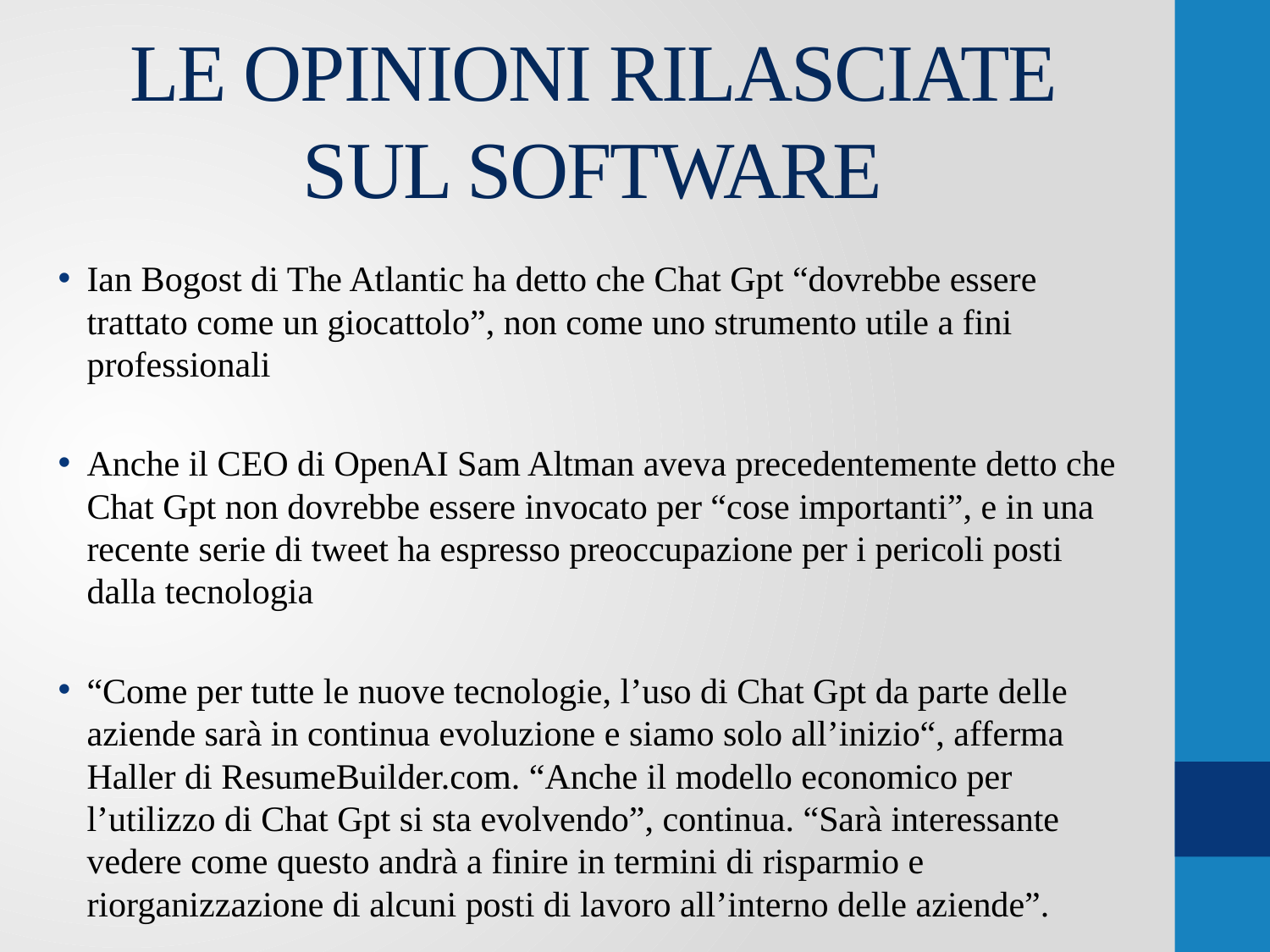

# LE OPINIONI RILASCIATE SUL SOFTWARE
Ian Bogost di The Atlantic ha detto che Chat Gpt “dovrebbe essere trattato come un giocattolo”, non come uno strumento utile a fini professionali

Anche il CEO di OpenAI Sam Altman aveva precedentemente detto che Chat Gpt non dovrebbe essere invocato per “cose importanti”, e in una recente serie di tweet ha espresso preoccupazione per i pericoli posti dalla tecnologia

“Come per tutte le nuove tecnologie, l’uso di Chat Gpt da parte delle aziende sarà in continua evoluzione e siamo solo all’inizio“, afferma Haller di ResumeBuilder.com. “Anche il modello economico per l’utilizzo di Chat Gpt si sta evolvendo”, continua. “Sarà interessante vedere come questo andrà a finire in termini di risparmio e riorganizzazione di alcuni posti di lavoro all’interno delle aziende”.